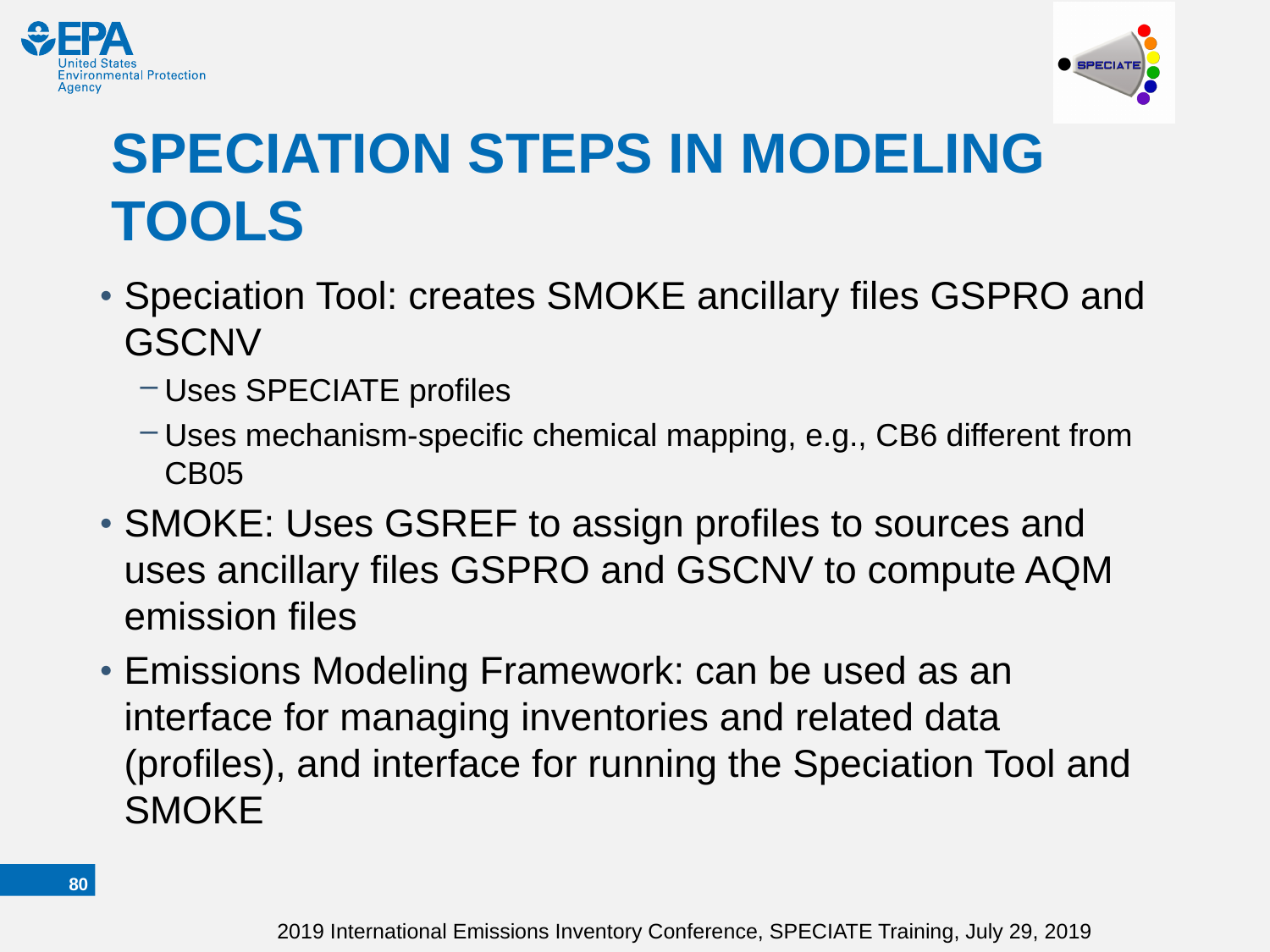

# SPECIATION STEPS IN MODELING TOOLS
Speciation Tool: creates SMOKE ancillary files GSPRO and GSCNV
Uses SPECIATE profiles
Uses mechanism-specific chemical mapping, e.g., CB6 different from CB05
SMOKE: Uses GSREF to assign profiles to sources and uses ancillary files GSPRO and GSCNV to compute AQM emission files
Emissions Modeling Framework: can be used as an interface for managing inventories and related data (profiles), and interface for running the Speciation Tool and SMOKE

80
2019 International Emissions Inventory Conference, SPECIATE Training, July 29, 2019